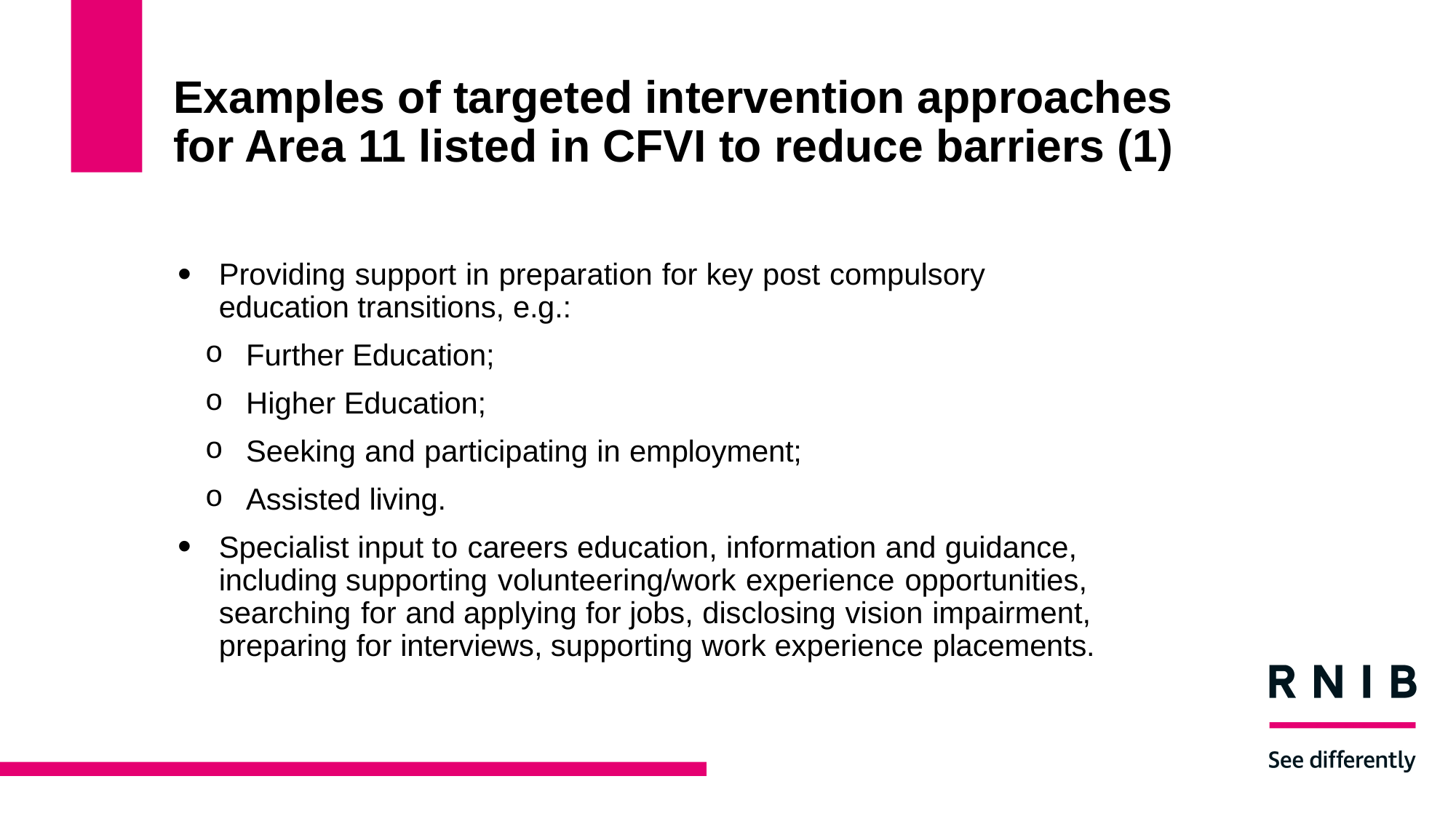

# Examples of targeted intervention approaches for Area 11 listed in CFVI to reduce barriers (1)

Providing support in preparation for key post compulsory education transitions, e.g.:
Further Education;
Higher Education;
Seeking and participating in employment;
Assisted living.
Specialist input to careers education, information and guidance, including supporting volunteering/work experience opportunities, searching for and applying for jobs, disclosing vision impairment, preparing for interviews, supporting work experience placements.